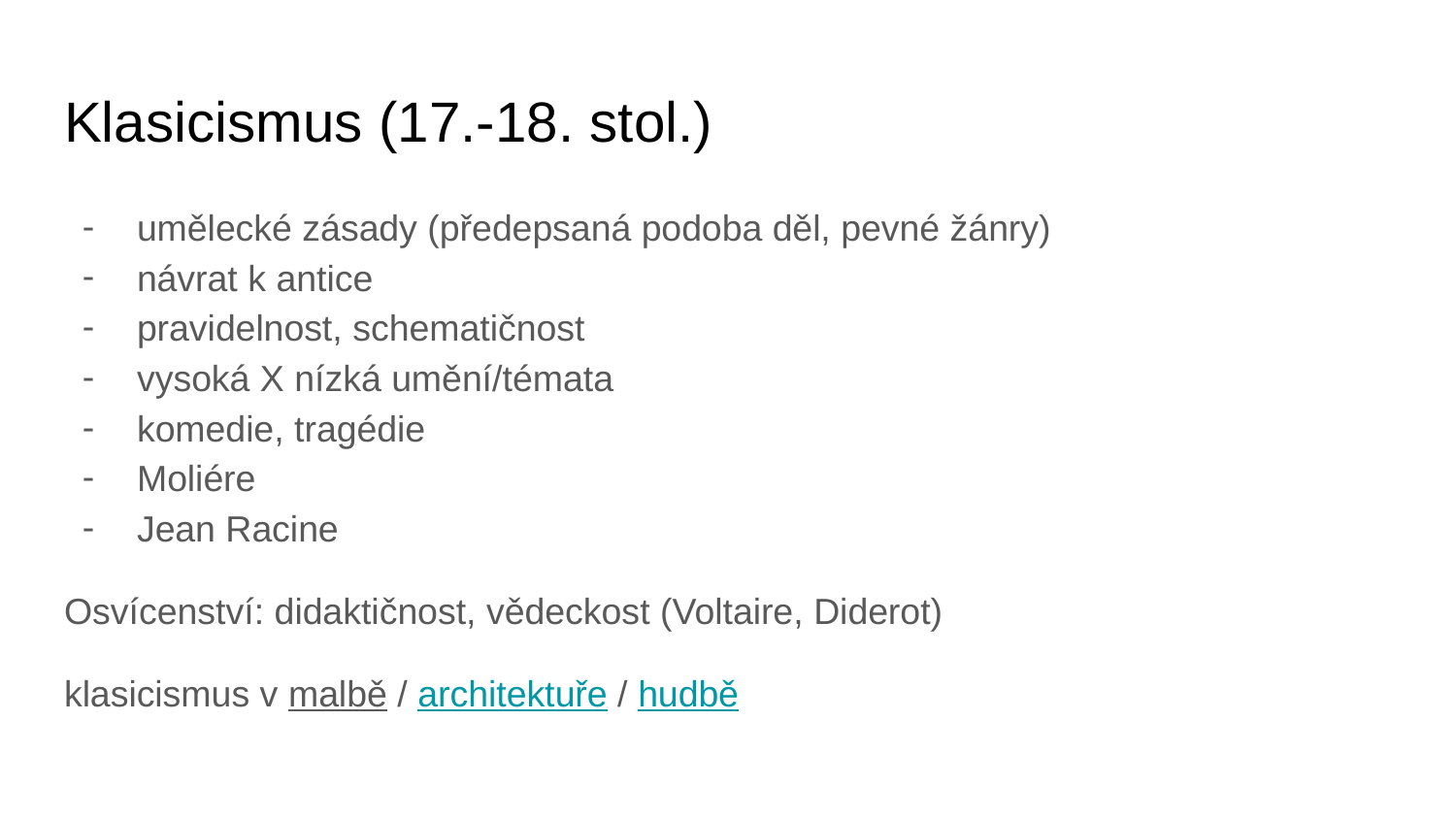

# Klasicismus (17.-18. stol.)
umělecké zásady (předepsaná podoba děl, pevné žánry)
návrat k antice
pravidelnost, schematičnost
vysoká X nízká umění/témata
komedie, tragédie
Moliére
Jean Racine
Osvícenství: didaktičnost, vědeckost (Voltaire, Diderot)
klasicismus v malbě / architektuře / hudbě